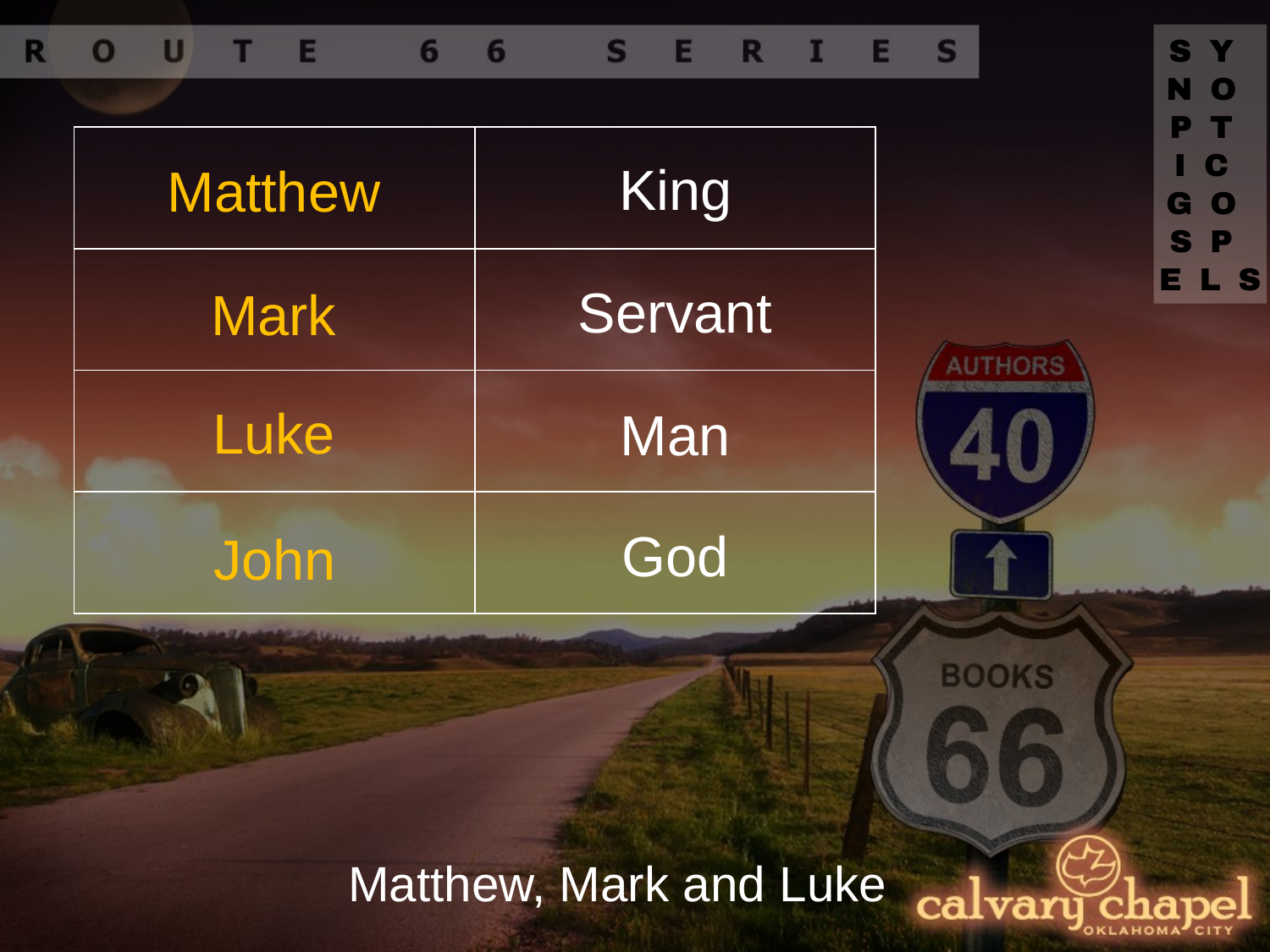

SYNOPTIC GOSPELS
|  |  |
| --- | --- |
|  |  |
|  |  |
|  |  |
King
Matthew
Servant
Mark
Luke
Man
God
John
Matthew, Mark and Luke